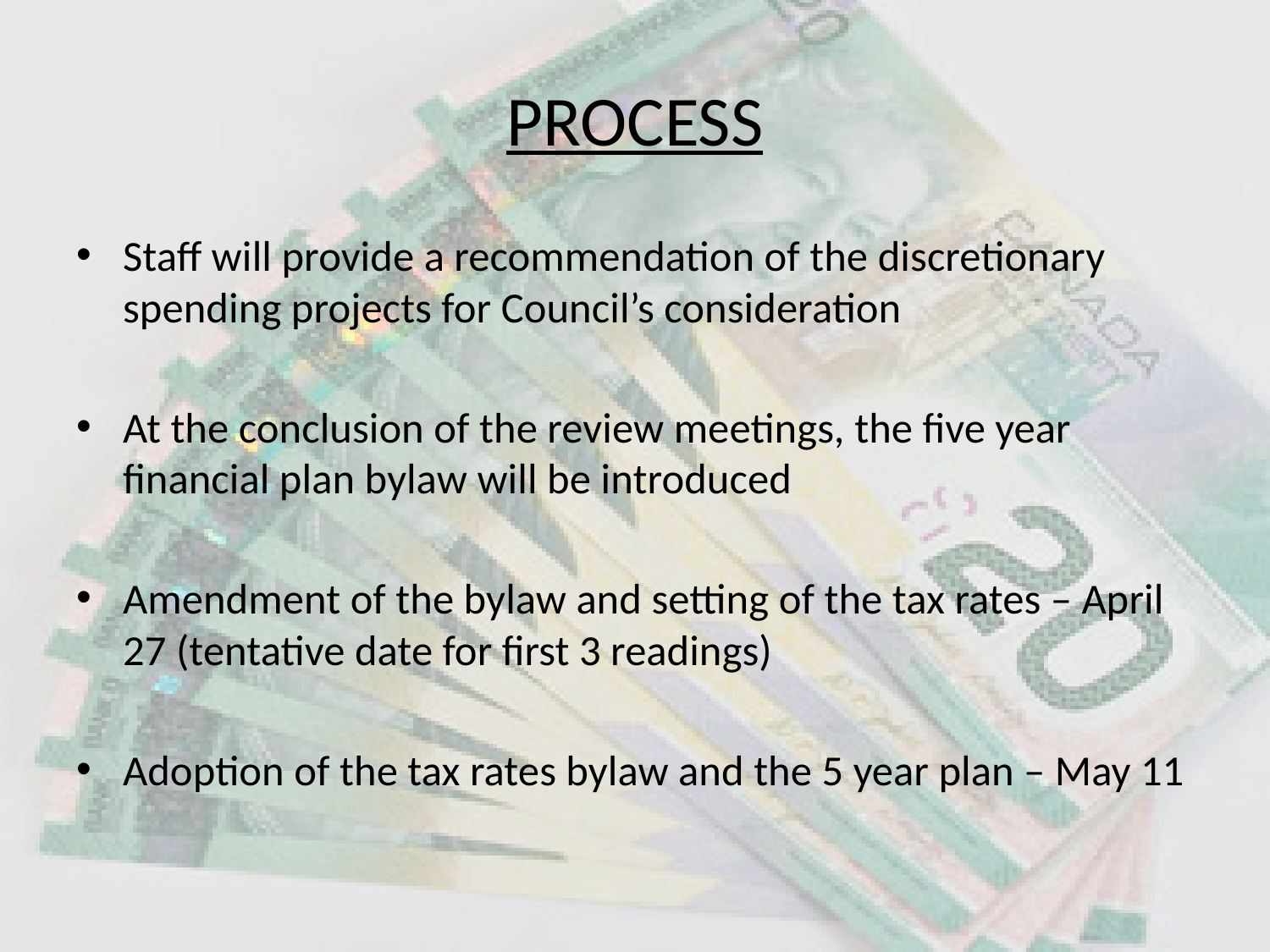

# PROCESS
Staff will provide a recommendation of the discretionary spending projects for Council’s consideration

At the conclusion of the review meetings, the five year financial plan bylaw will be introduced

Amendment of the bylaw and setting of the tax rates – April 27 (tentative date for first 3 readings)

Adoption of the tax rates bylaw and the 5 year plan – May 11